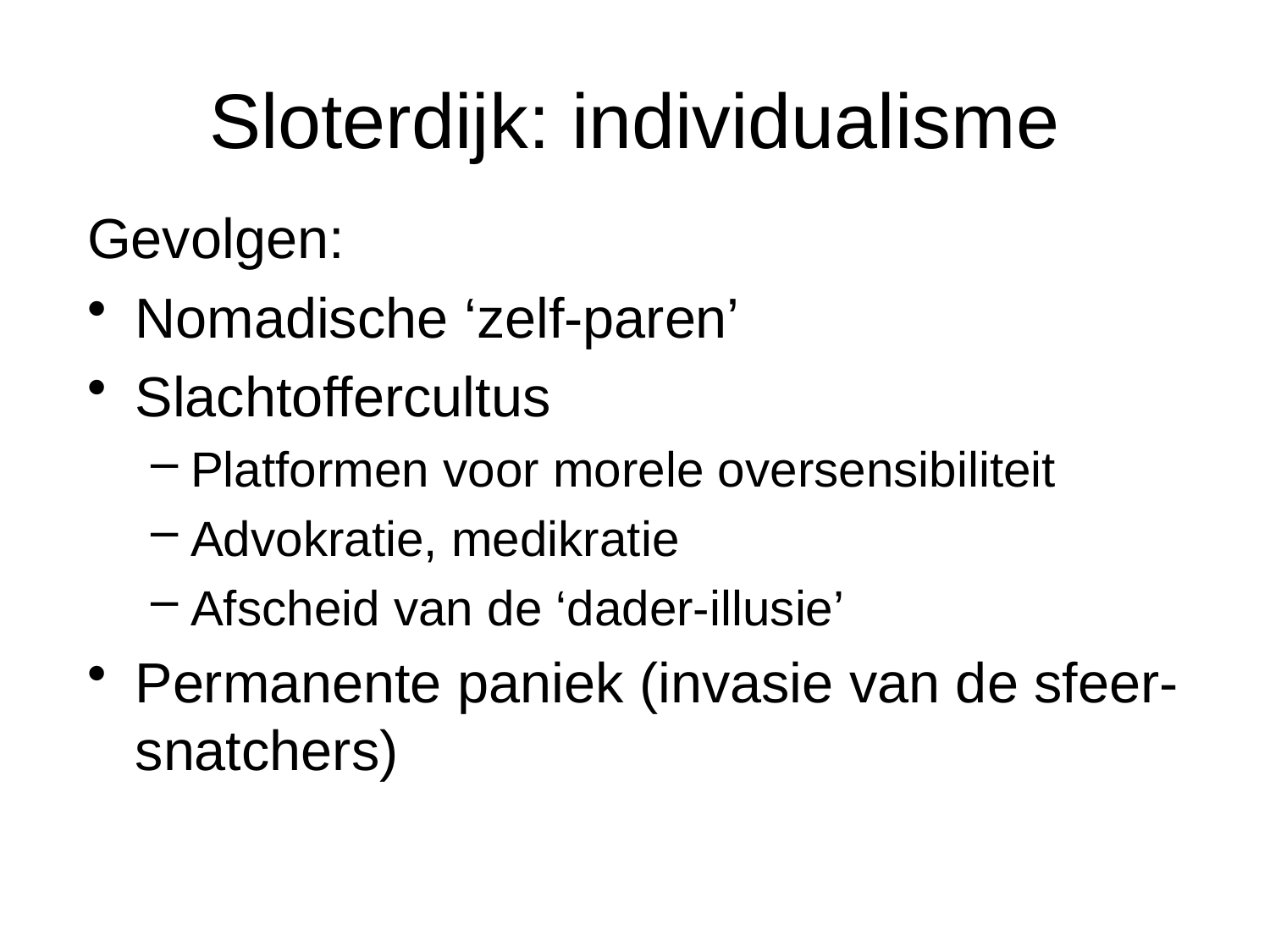

# Sloterdijk: individualisme
Gevolgen:
Nomadische ‘zelf-paren’
Slachtoffercultus
Platformen voor morele oversensibiliteit
Advokratie, medikratie
Afscheid van de ‘dader-illusie’
Permanente paniek (invasie van de sfeer-snatchers)